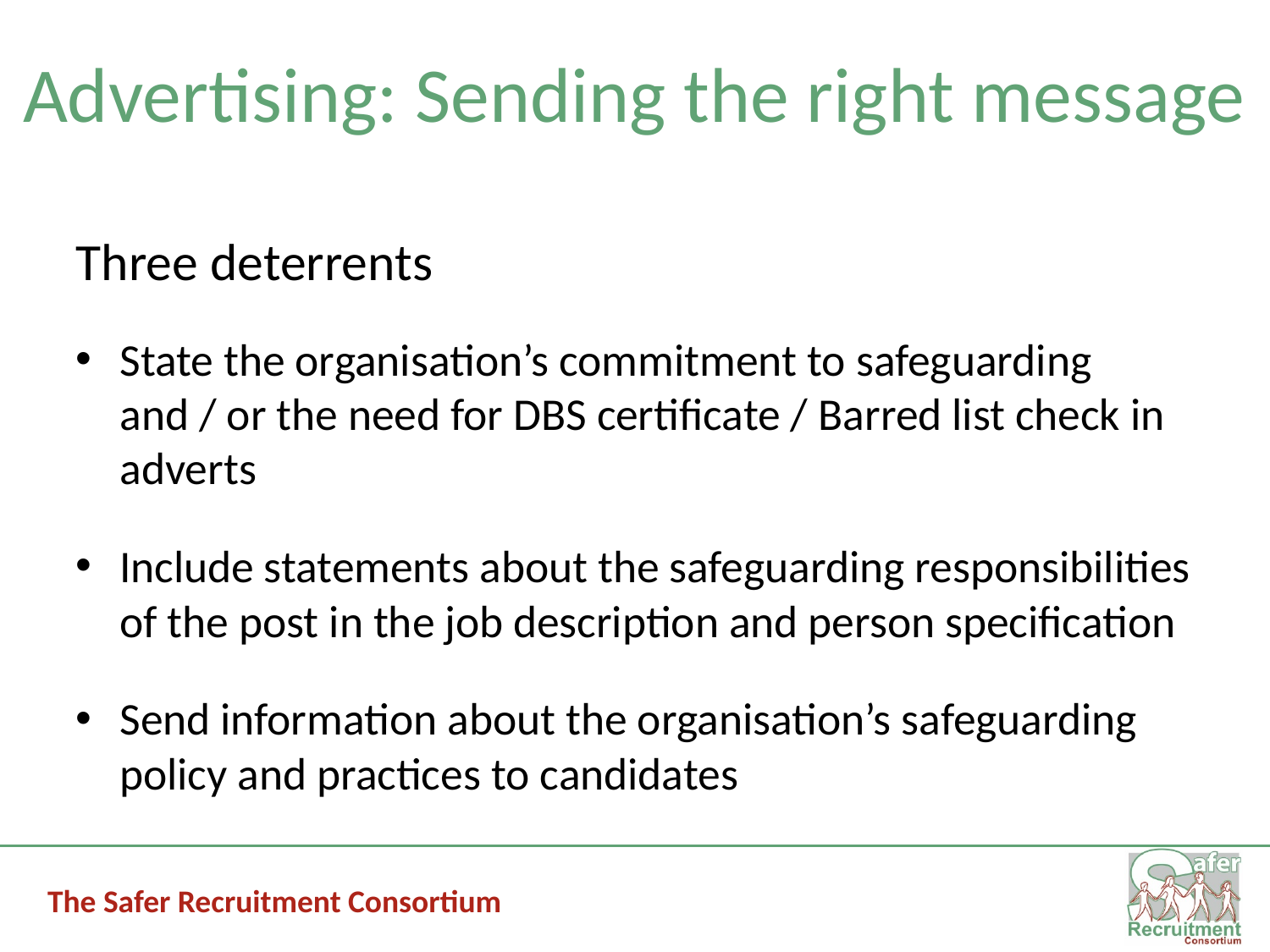

# Advertising: Sending the right message
Three deterrents

State the organisation’s commitment to safeguarding and / or the need for DBS certificate / Barred list check in adverts

Include statements about the safeguarding responsibilities of the post in the job description and person specification

Send information about the organisation’s safeguarding policy and practices to candidates